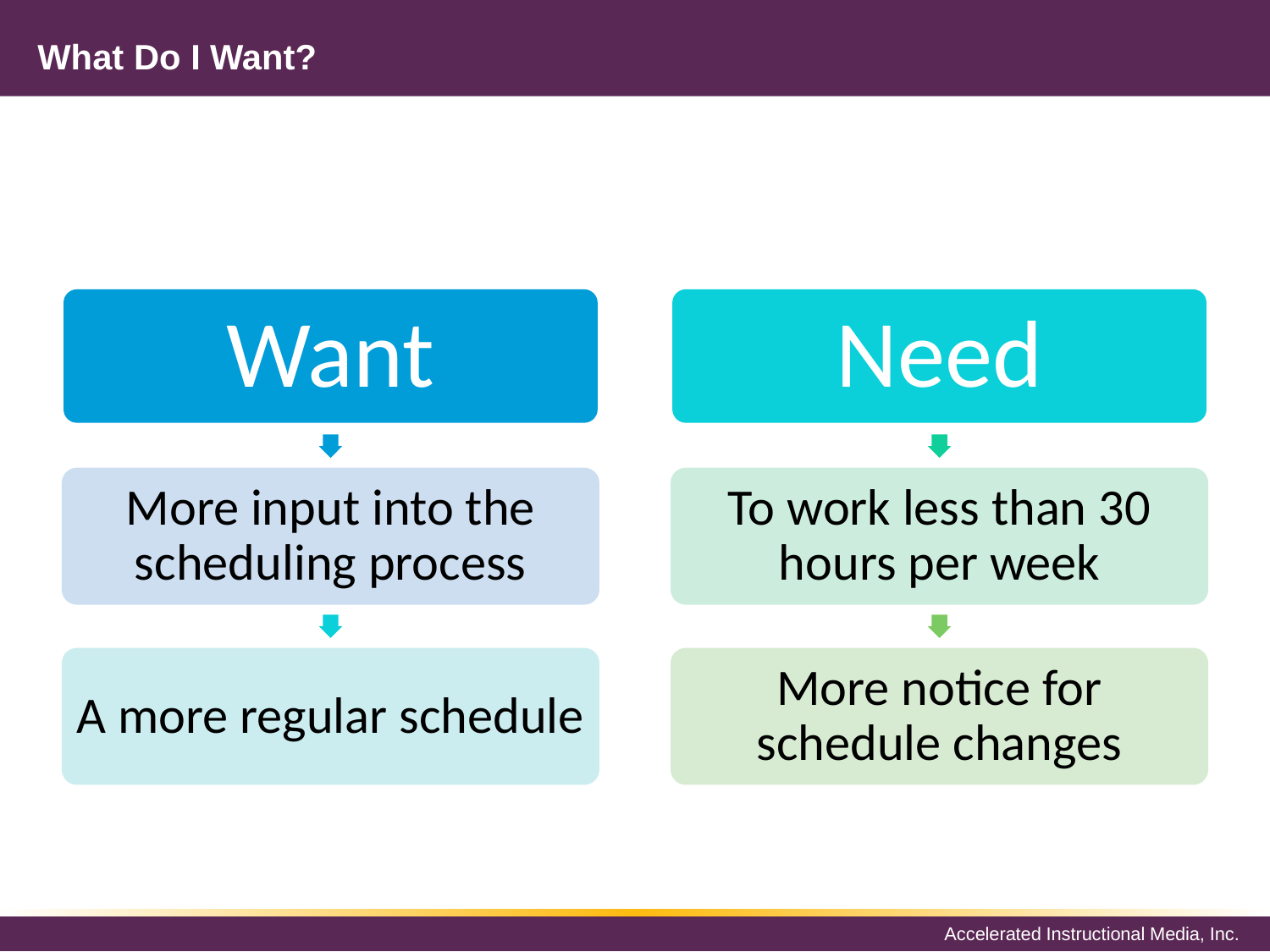

# What Do I Want?

Want
Need

More input into the scheduling process
To work less than 30 hours per week

A more regular schedule
More notice for schedule changes